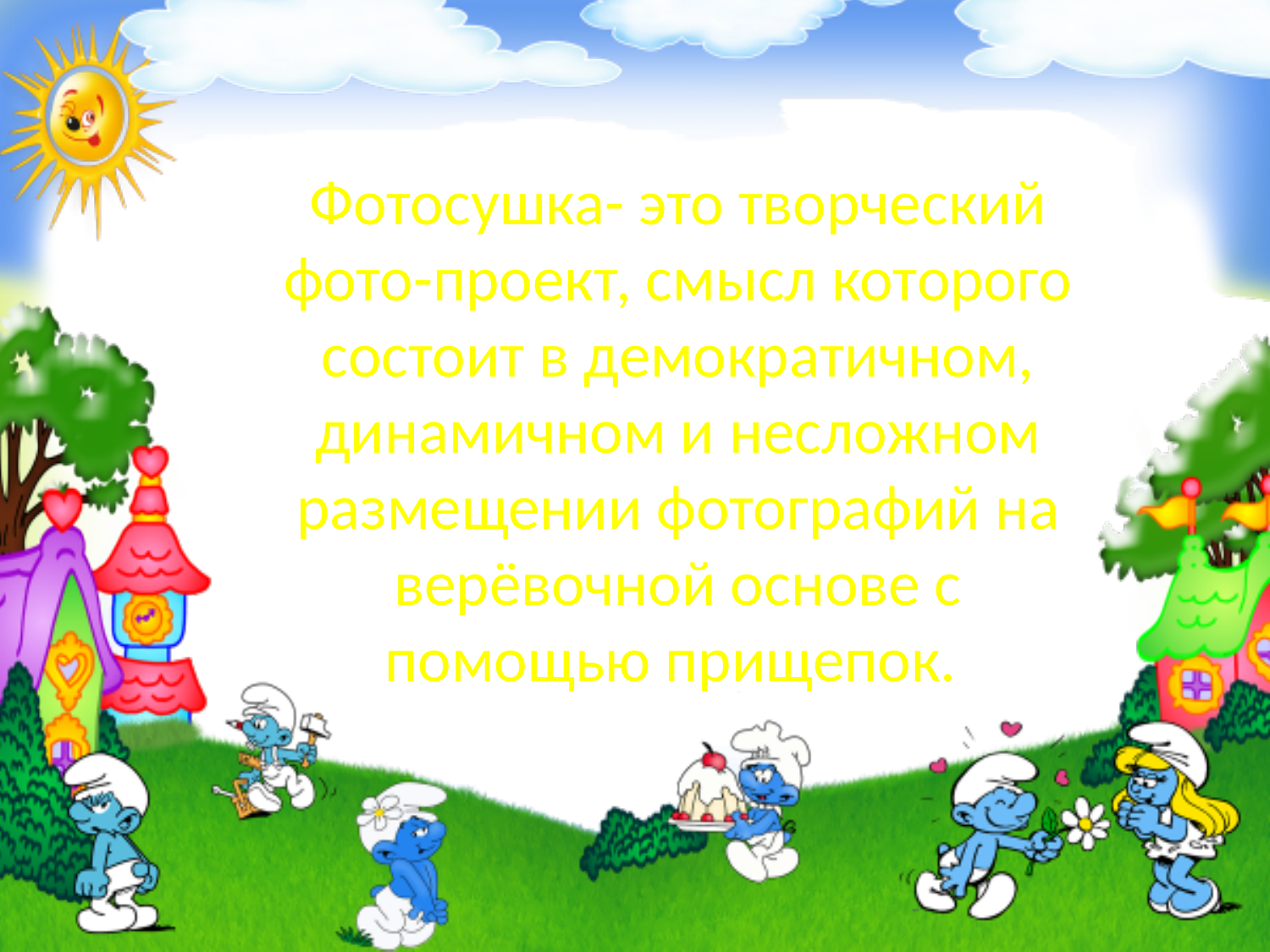

Фотосушка- это творческий фото-проект, смысл которого состоит в демократичном, динамичном и несложном размещении фотографий на верёвочной основе с помощью прищепок.